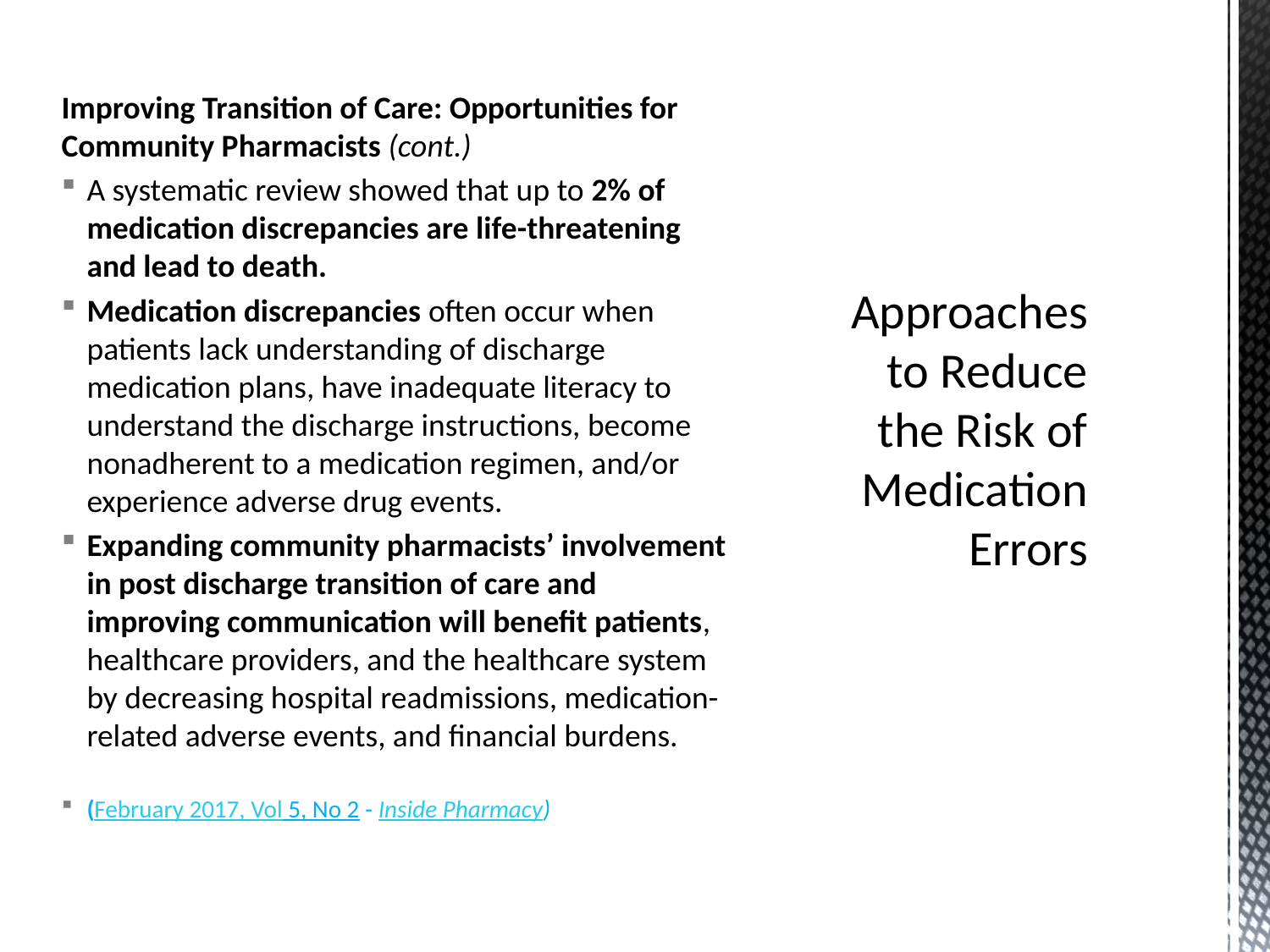

Improving Transition of Care: Opportunities for Community Pharmacists (cont.)
A systematic review showed that up to 2% of medication discrepancies are life-threatening and lead to death.
Medication discrepancies often occur when patients lack understanding of discharge medication plans, have inadequate literacy to understand the discharge instructions, become nonadherent to a medication regimen, and/or experience adverse drug events.
Expanding community pharmacists’ involvement in post discharge transition of care and improving communication will benefit patients, healthcare providers, and the healthcare system by decreasing hospital readmissions, medication-related adverse events, and financial burdens.

(February 2017, Vol 5, No 2 - Inside Pharmacy)
# Approaches to Reduce the Risk of Medication Errors